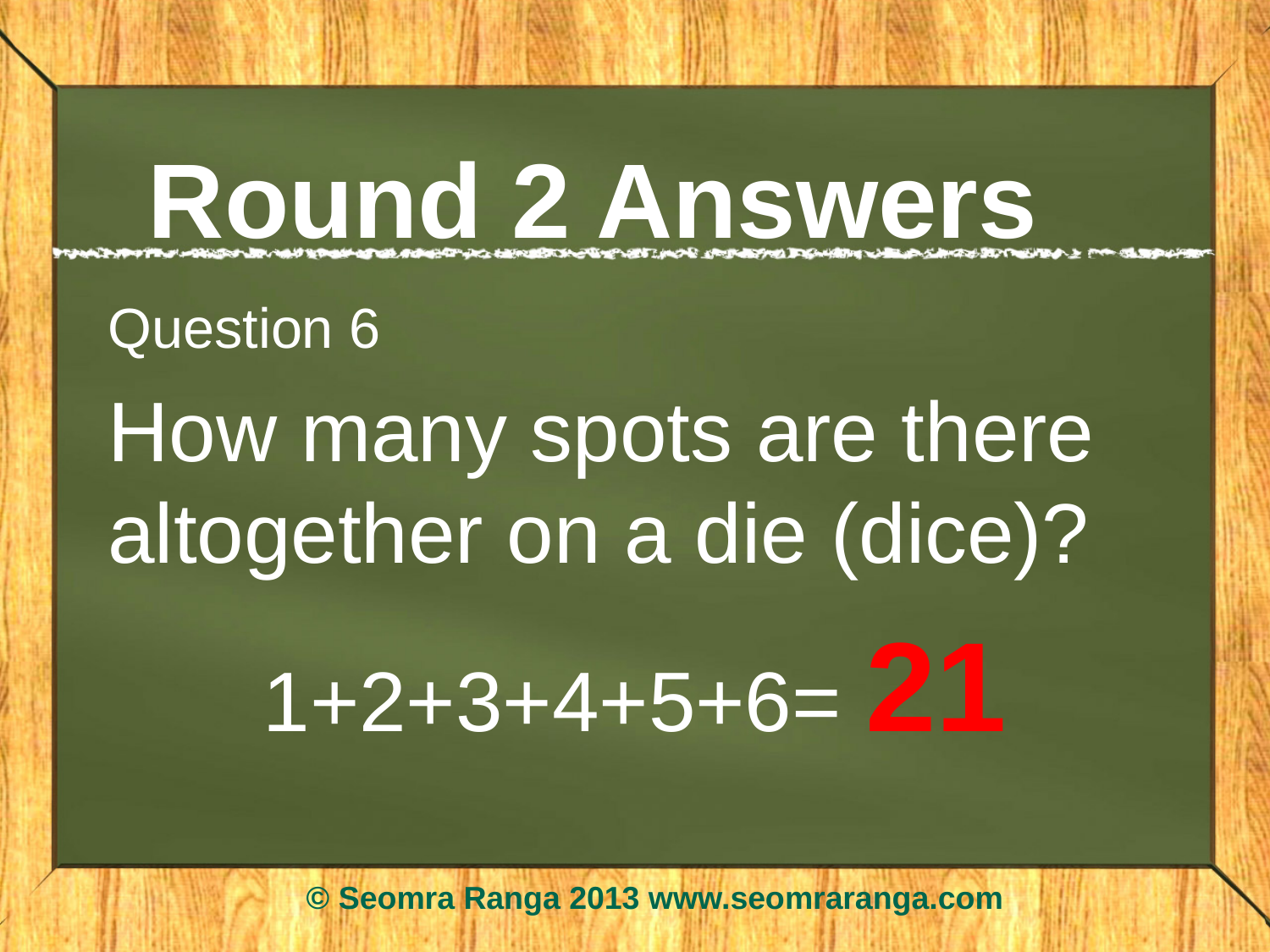

# Round 2 Answers
Question 6
How many spots are there altogether on a die (dice)?
1+2+3+4+5+6= 21
© Seomra Ranga 2013 www.seomraranga.com